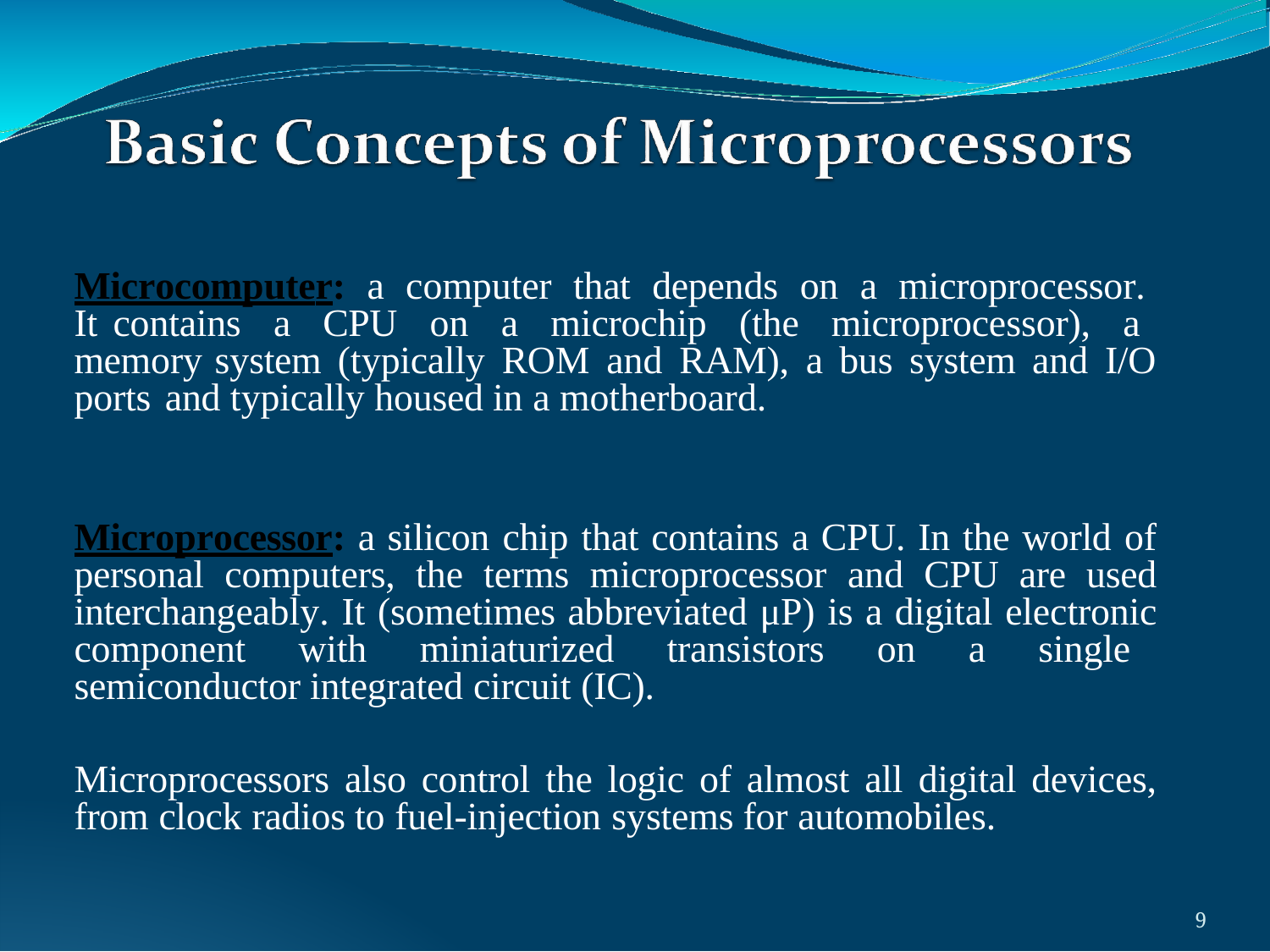

Microcomputer:  a  computer  that  depends  on  a  microprocessor.  It contains  a  CPU  on  a  microchip  (the  microprocessor),  a  memory system (typically ROM and RAM), a bus system and I/O ports and typically housed in a motherboard.

Microprocessor: a silicon chip that contains a CPU. In the world of personal  computers,  the  terms  microprocessor  and  CPU  are  used interchangeably. It (sometimes abbreviated μP) is a digital electronic component  with  miniaturized  transistors  on  a  single  semiconductor integrated circuit (IC).

Microprocessors also control the logic of almost all digital devices, from clock radios to fuel-injection systems for automobiles.
9